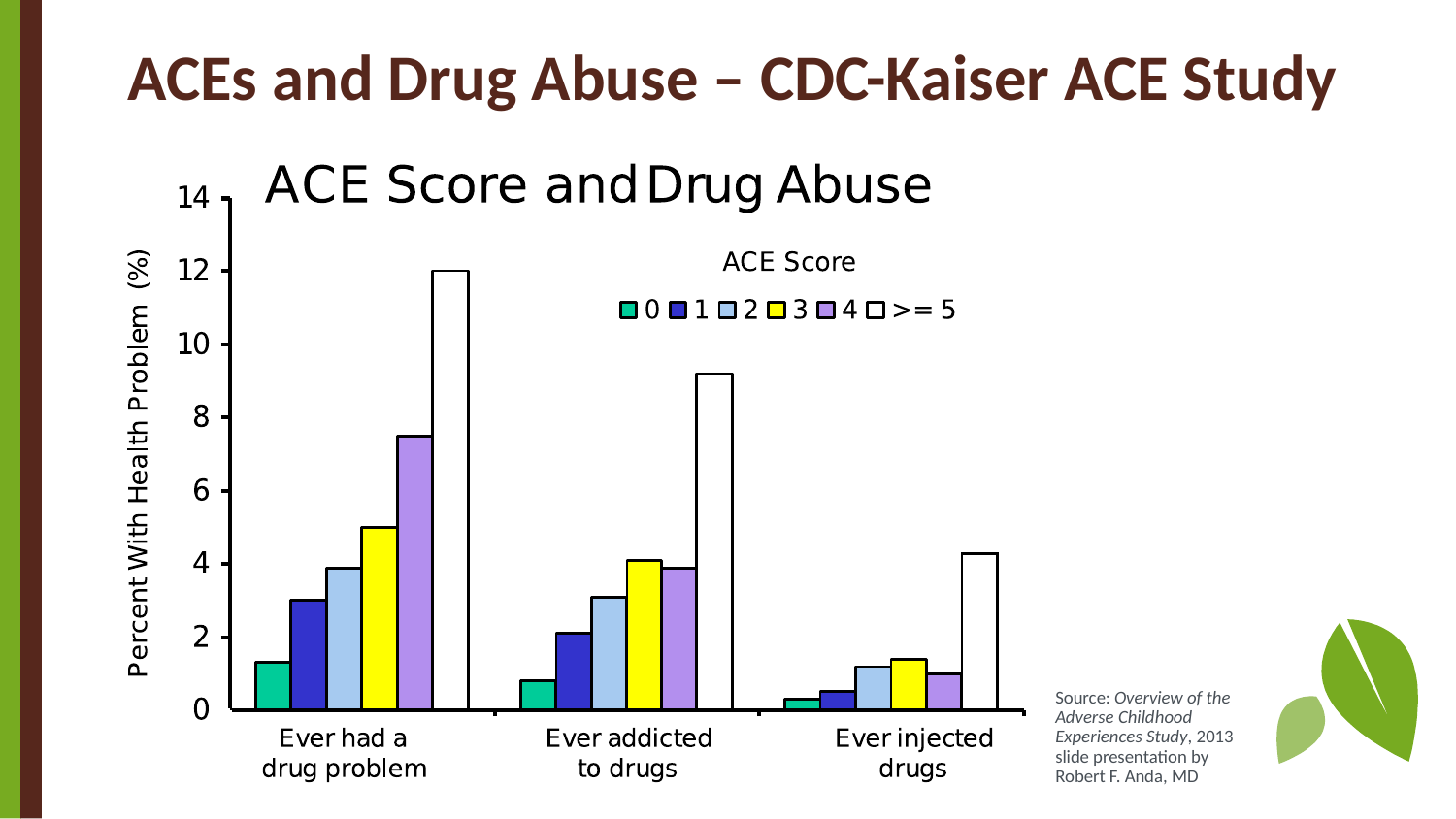

# ACEs and Drug Abuse – CDC-Kaiser ACE Study

Source: Overview of the Adverse Childhood Experiences Study, 2013 slide presentation by Robert F. Anda, MD